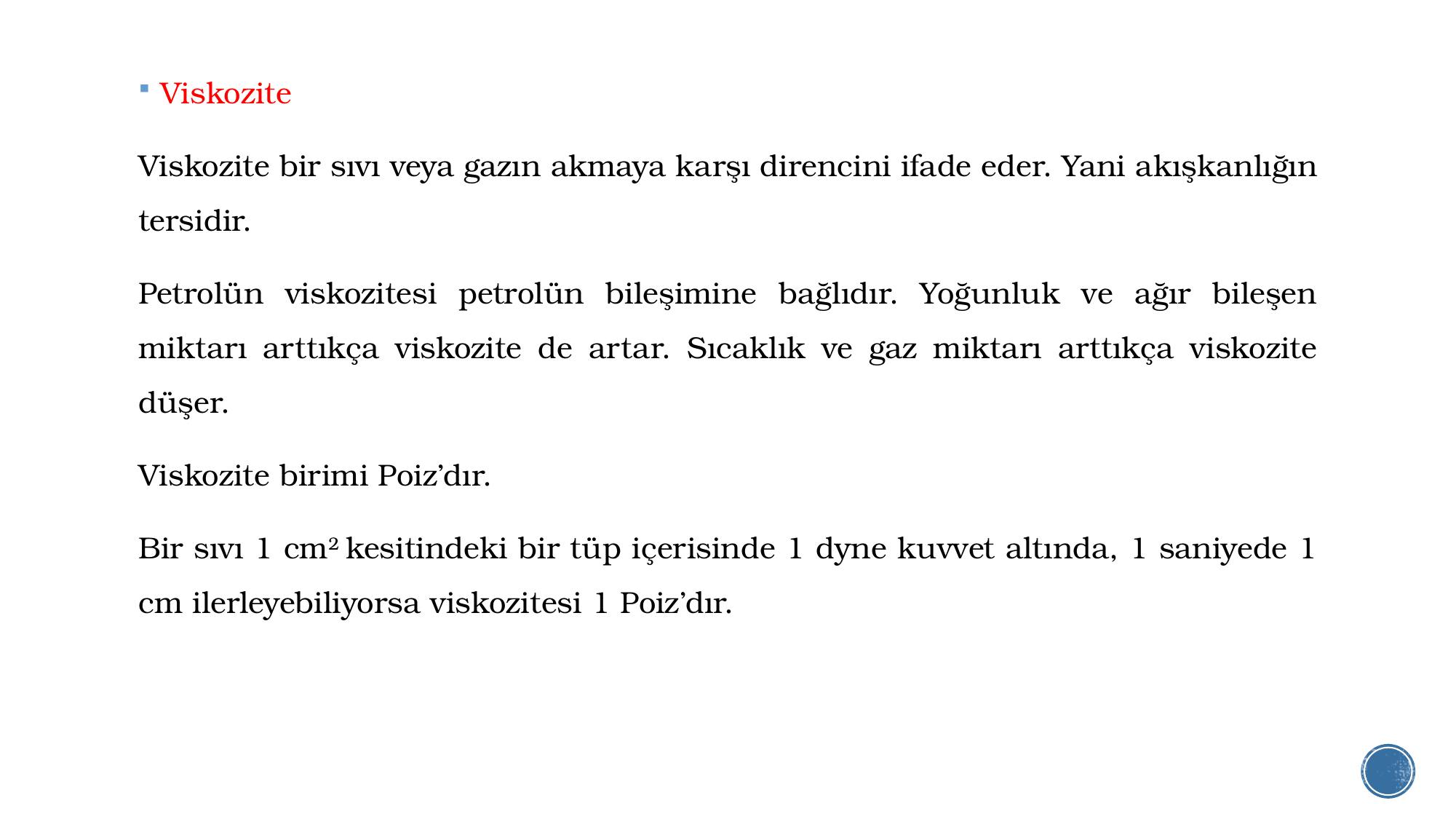

Viskozite
Viskozite bir sıvı veya gazın akmaya karşı direncini ifade eder. Yani akışkanlığın tersidir.
Petrolün viskozitesi petrolün bileşimine bağlıdır. Yoğunluk ve ağır bileşen miktarı arttıkça viskozite de artar. Sıcaklık ve gaz miktarı arttıkça viskozite düşer.
Viskozite birimi Poiz’dır.
Bir sıvı 1 cm2 kesitindeki bir tüp içerisinde 1 dyne kuvvet altında, 1 saniyede 1 cm ilerleyebiliyorsa viskozitesi 1 Poiz’dır.